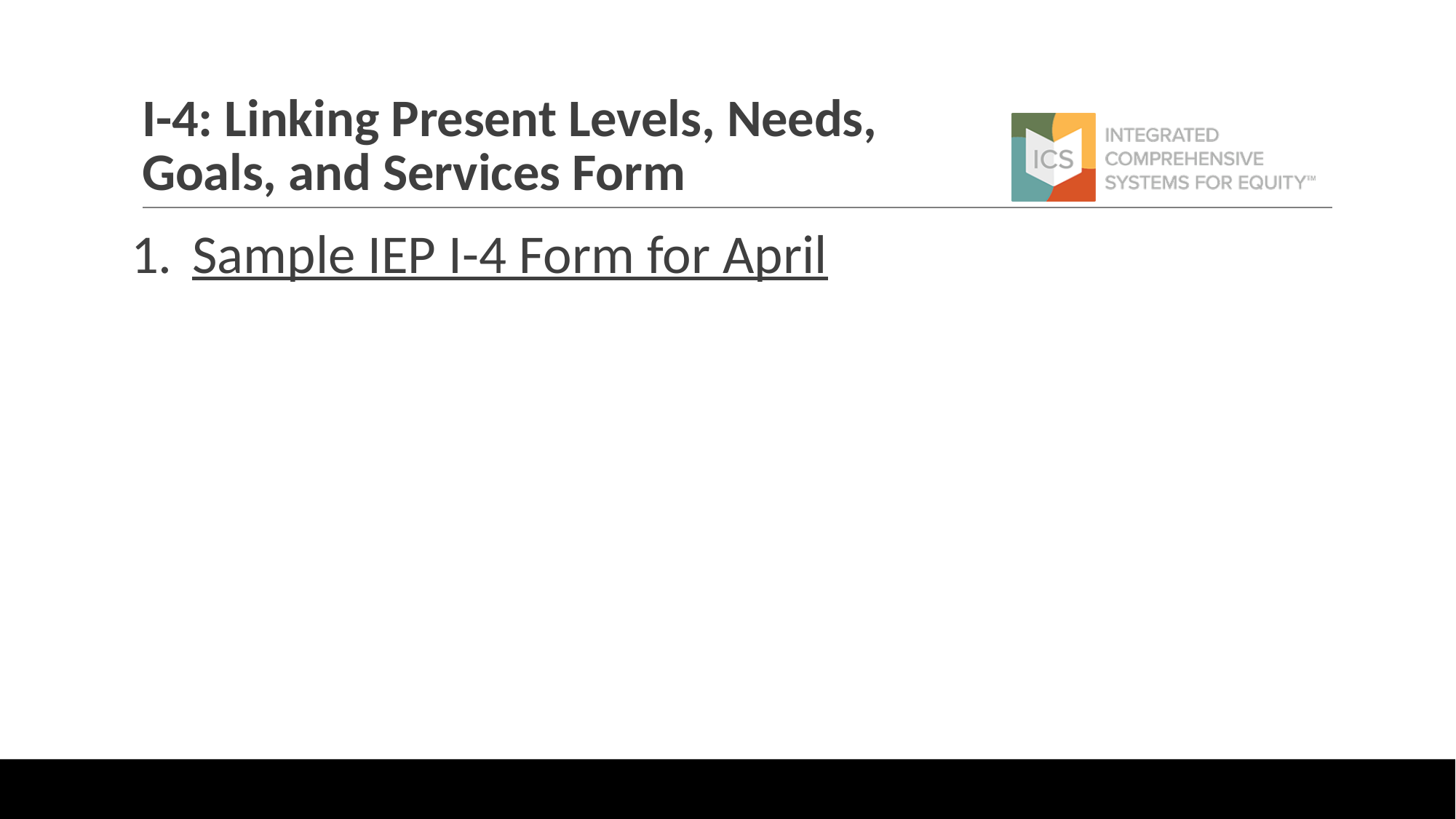

# I-4: Linking Present Levels, Needs, Goals, and Services Form
Sample IEP I-4 Form for April

© 2022 ELISE M. FRATTURA AND COLLEEN A. CAPPER. ALL RIGHTS RESERVED. YOU MAY NOT REPRODUCE, MODIFY, OR DISTRIBUTE THIS WORK WITHOUT WRITTEN CONSENT FROM THE AUTHORS. PLEASE EMAIL INFO@ICSEQUITY.ORG TO OBTAIN SUCH PERMISSION.